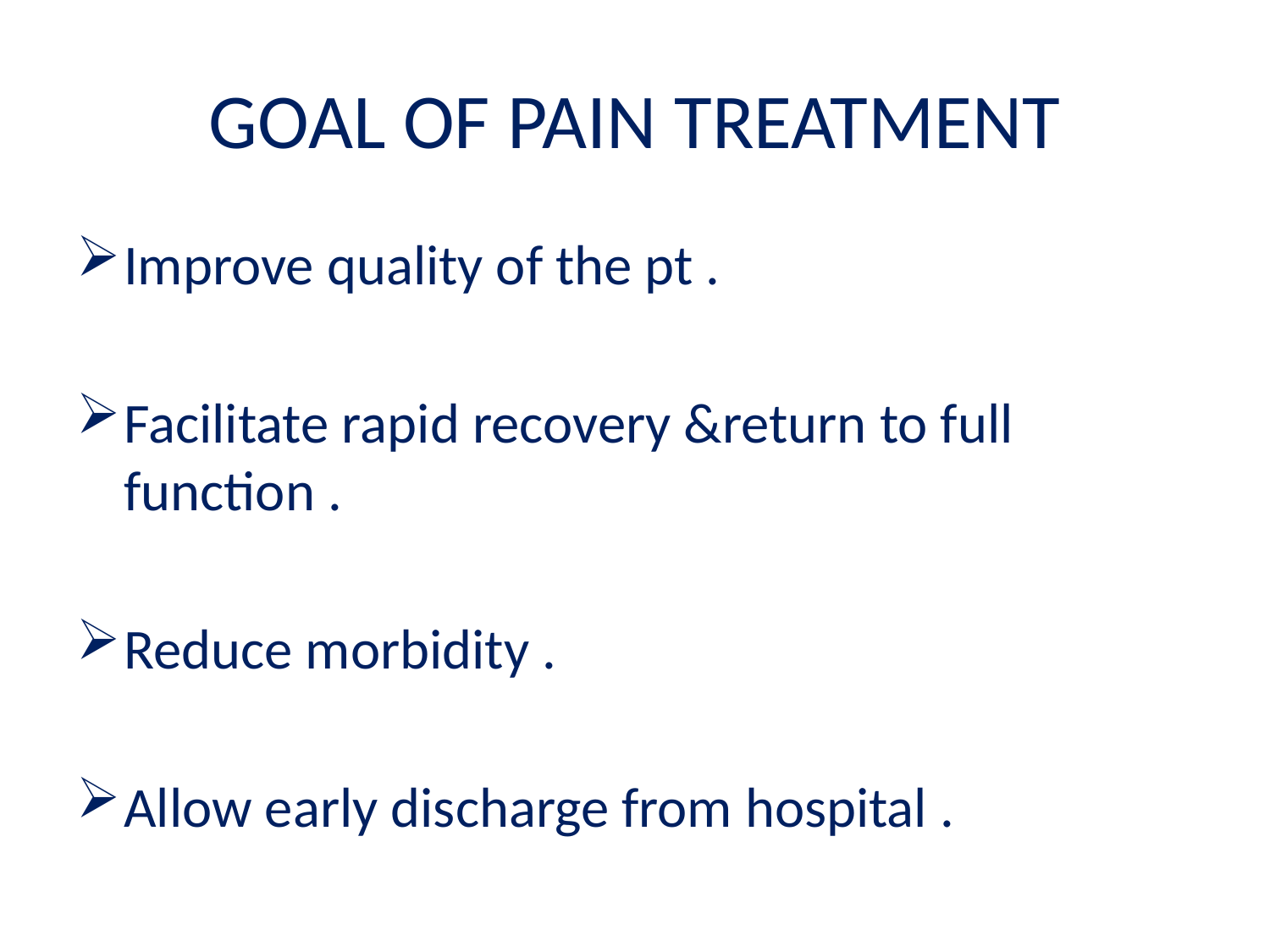

# GOAL OF PAIN TREATMENT
Improve quality of the pt .

Facilitate rapid recovery &return to full function .

Reduce morbidity .

Allow early discharge from hospital .